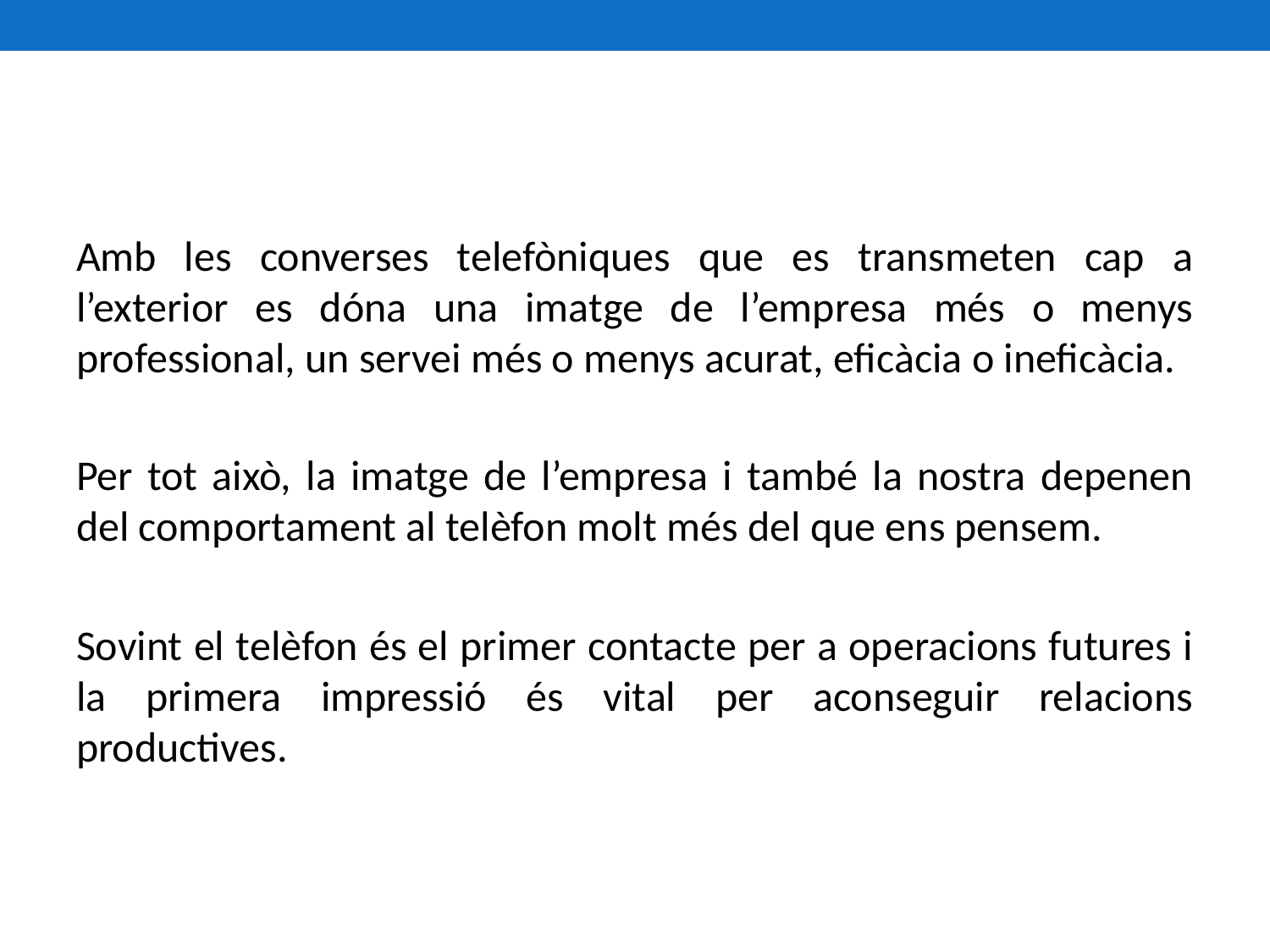

Amb les converses telefòniques que es transmeten cap a l’exterior es dóna una imatge de l’empresa més o menys professional, un servei més o menys acurat, eficàcia o ineficàcia.

Per tot això, la imatge de l’empresa i també la nostra depenen del comportament al telèfon molt més del que ens pensem.

Sovint el telèfon és el primer contacte per a operacions futures i la primera impressió és vital per aconseguir relacions productives.